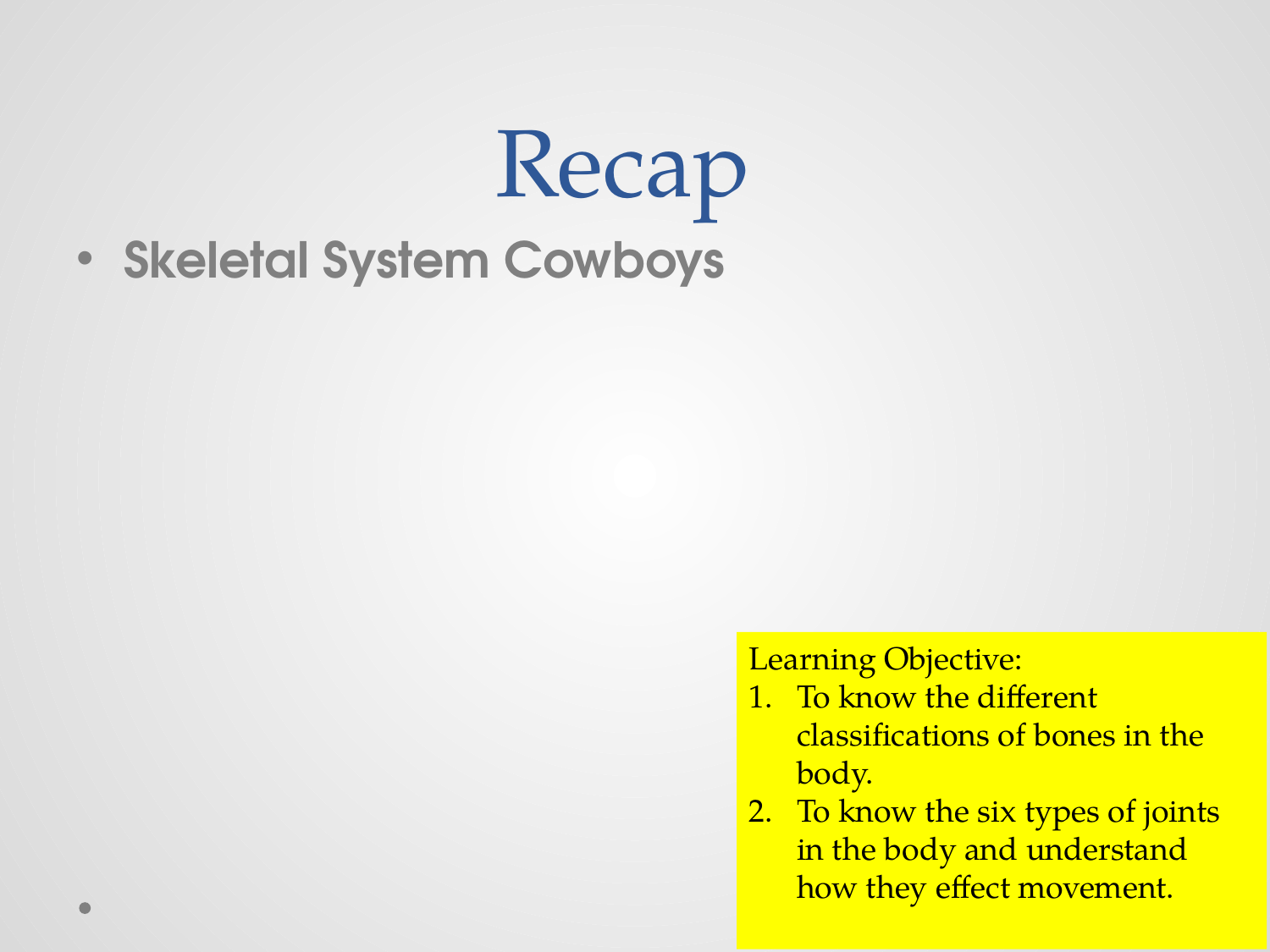

# Recap
Skeletal System Cowboys
Learning Objective:
To know the different classifications of bones in the body.
To know the six types of joints in the body and understand how they effect movement.